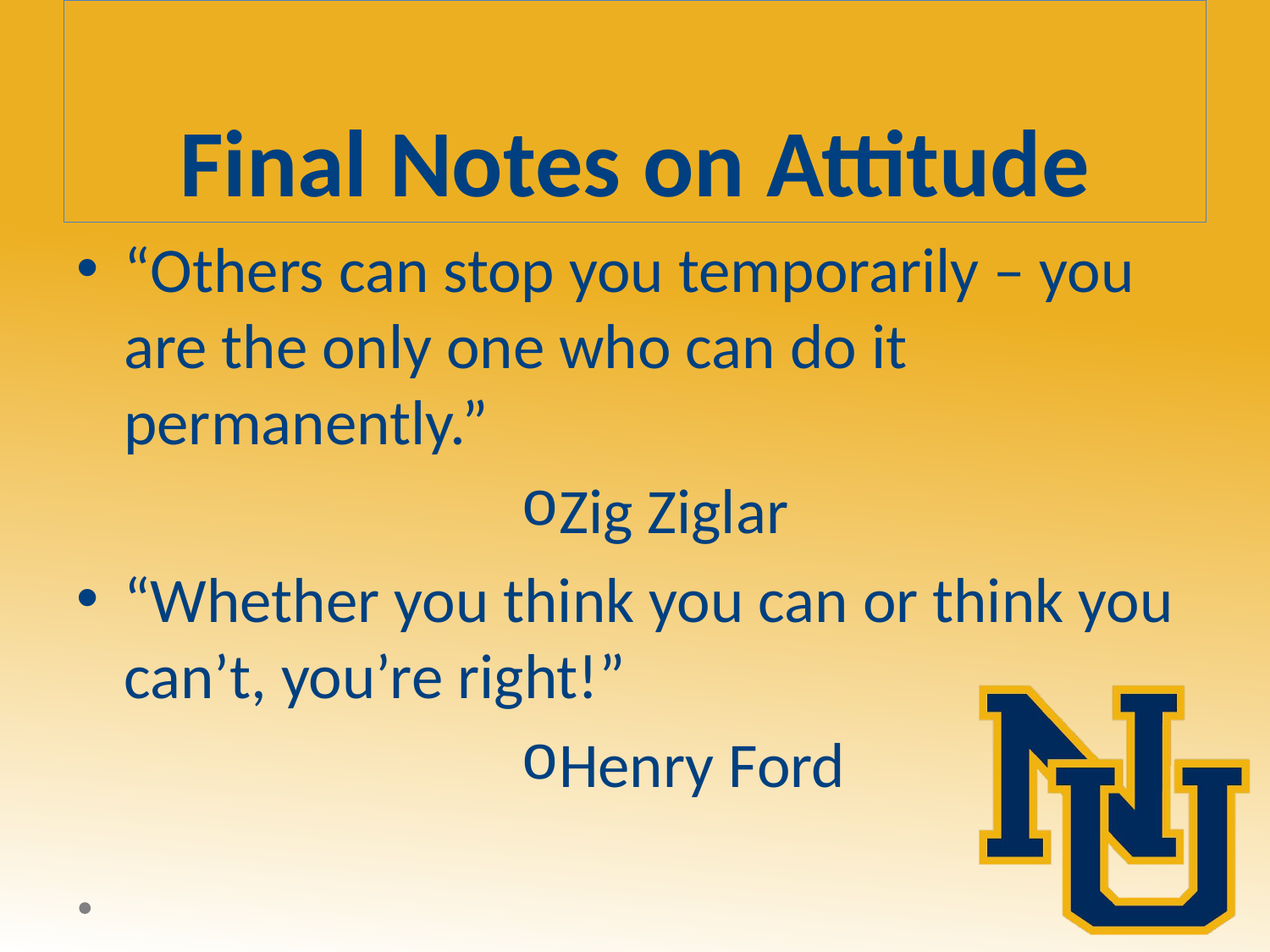

# Final Notes on Attitude
“Others can stop you temporarily – you are the only one who can do it permanently.”
Zig Ziglar
“Whether you think you can or think you can’t, you’re right!”
Henry Ford